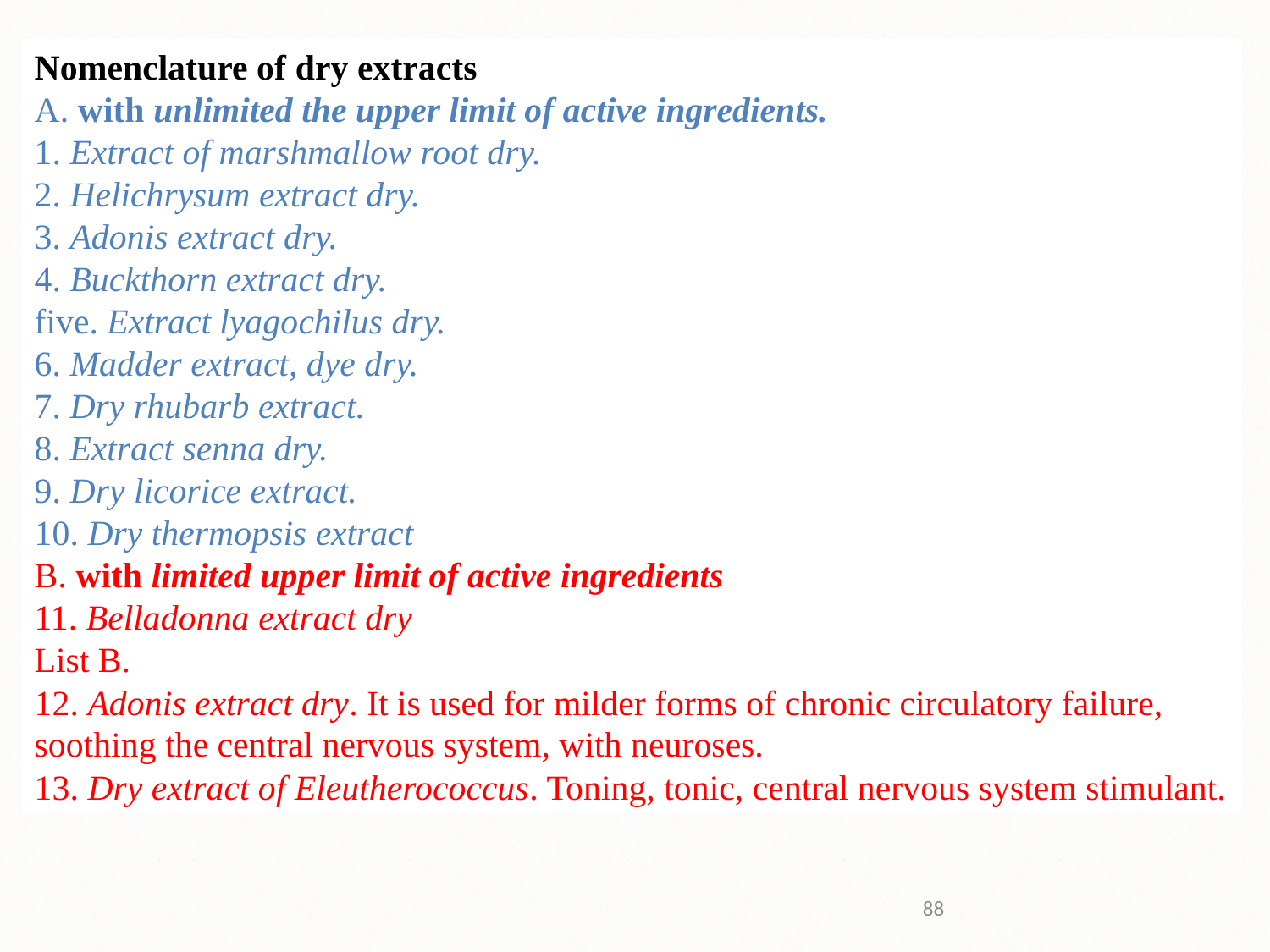

Nomenclature of dry extracts
A. with unlimited the upper limit of active ingredients.
1. Extract of marshmallow root dry.
2. Helichrysum extract dry.
3. Adonis extract dry.
4. Buckthorn extract dry.
five. Extract lyagochilus dry.
6. Madder extract, dye dry.
7. Dry rhubarb extract.
8. Extract senna dry.
9. Dry licorice extract.
10. Dry thermopsis extract
B. with limited upper limit of active ingredients
11. Belladonna extract dry
List B.
12. Adonis extract dry. It is used for milder forms of chronic circulatory failure, soothing the central nervous system, with neuroses.
13. Dry extract of Eleutherococcus. Toning, tonic, central nervous system stimulant.
88